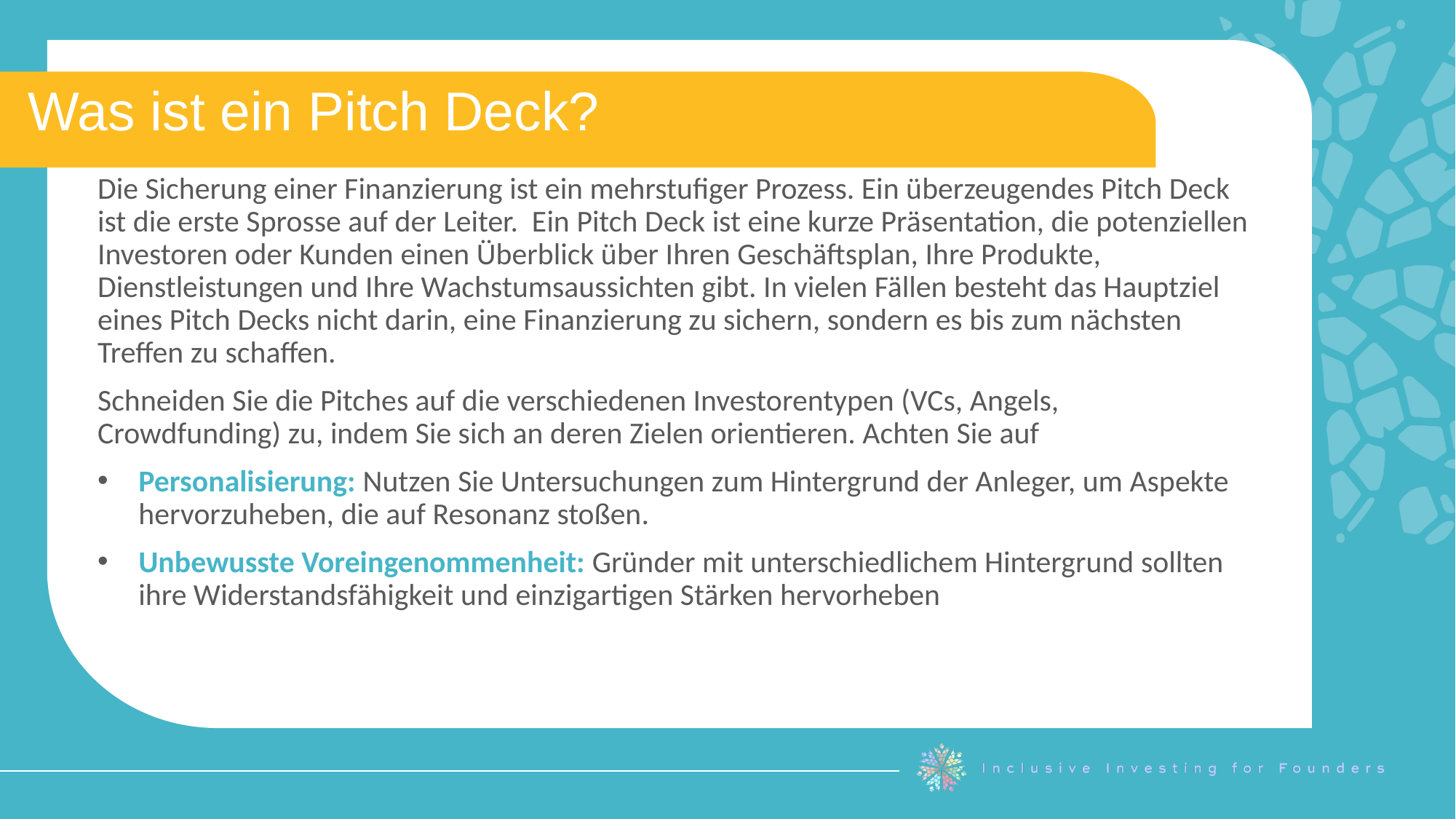

Was ist ein Pitch Deck?
Die Sicherung einer Finanzierung ist ein mehrstufiger Prozess. Ein überzeugendes Pitch Deck ist die erste Sprosse auf der Leiter.  Ein Pitch Deck ist eine kurze Präsentation, die potenziellen Investoren oder Kunden einen Überblick über Ihren Geschäftsplan, Ihre Produkte, Dienstleistungen und Ihre Wachstumsaussichten gibt. In vielen Fällen besteht das Hauptziel eines Pitch Decks nicht darin, eine Finanzierung zu sichern, sondern es bis zum nächsten Treffen zu schaffen.
Schneiden Sie die Pitches auf die verschiedenen Investorentypen (VCs, Angels, Crowdfunding) zu, indem Sie sich an deren Zielen orientieren. Achten Sie auf
Personalisierung: Nutzen Sie Untersuchungen zum Hintergrund der Anleger, um Aspekte hervorzuheben, die auf Resonanz stoßen.
Unbewusste Voreingenommenheit: Gründer mit unterschiedlichem Hintergrund sollten ihre Widerstandsfähigkeit und einzigartigen Stärken hervorheben